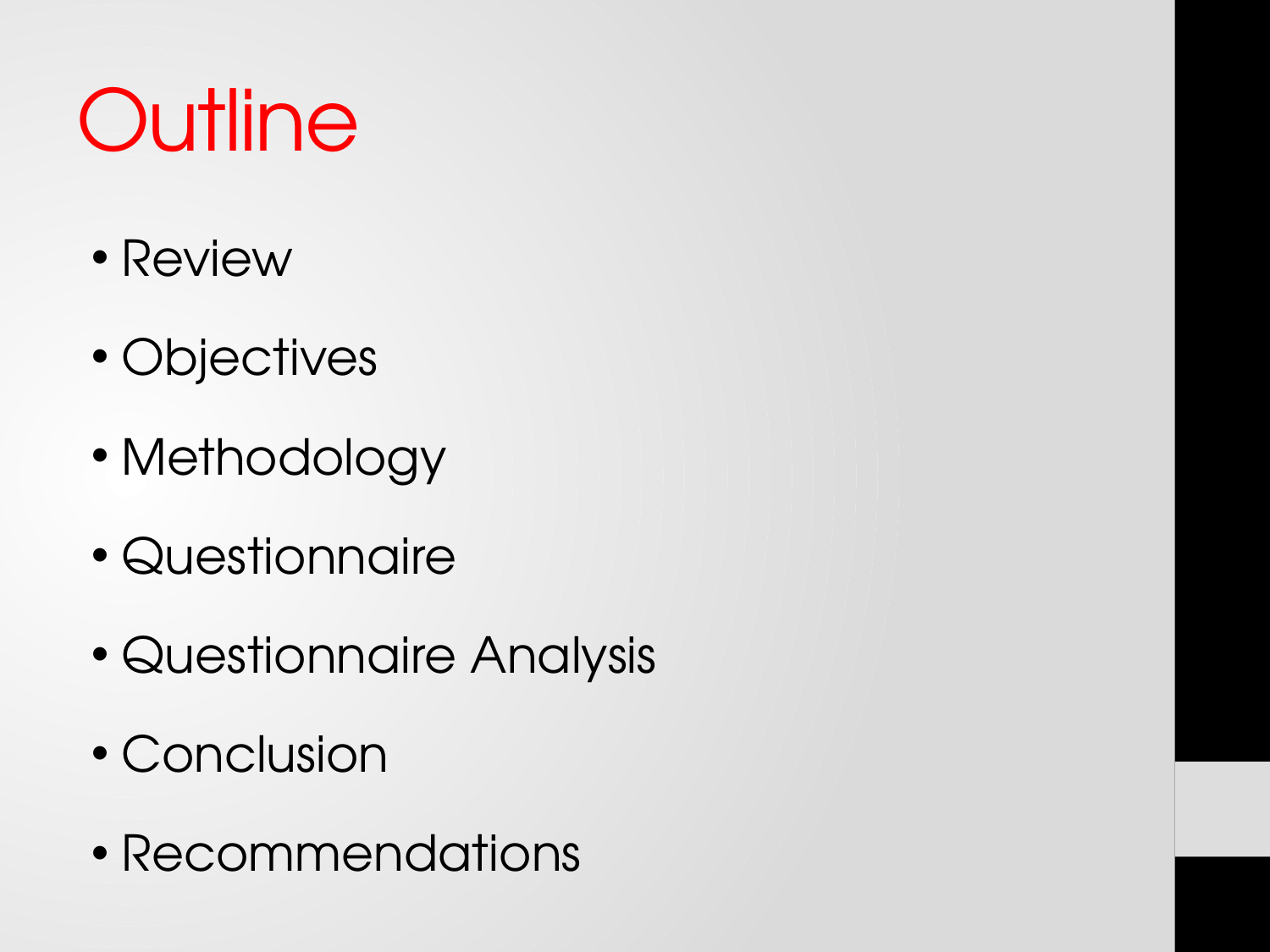

# Outline
Review
Objectives
Methodology
Questionnaire
Questionnaire Analysis
Conclusion
Recommendations